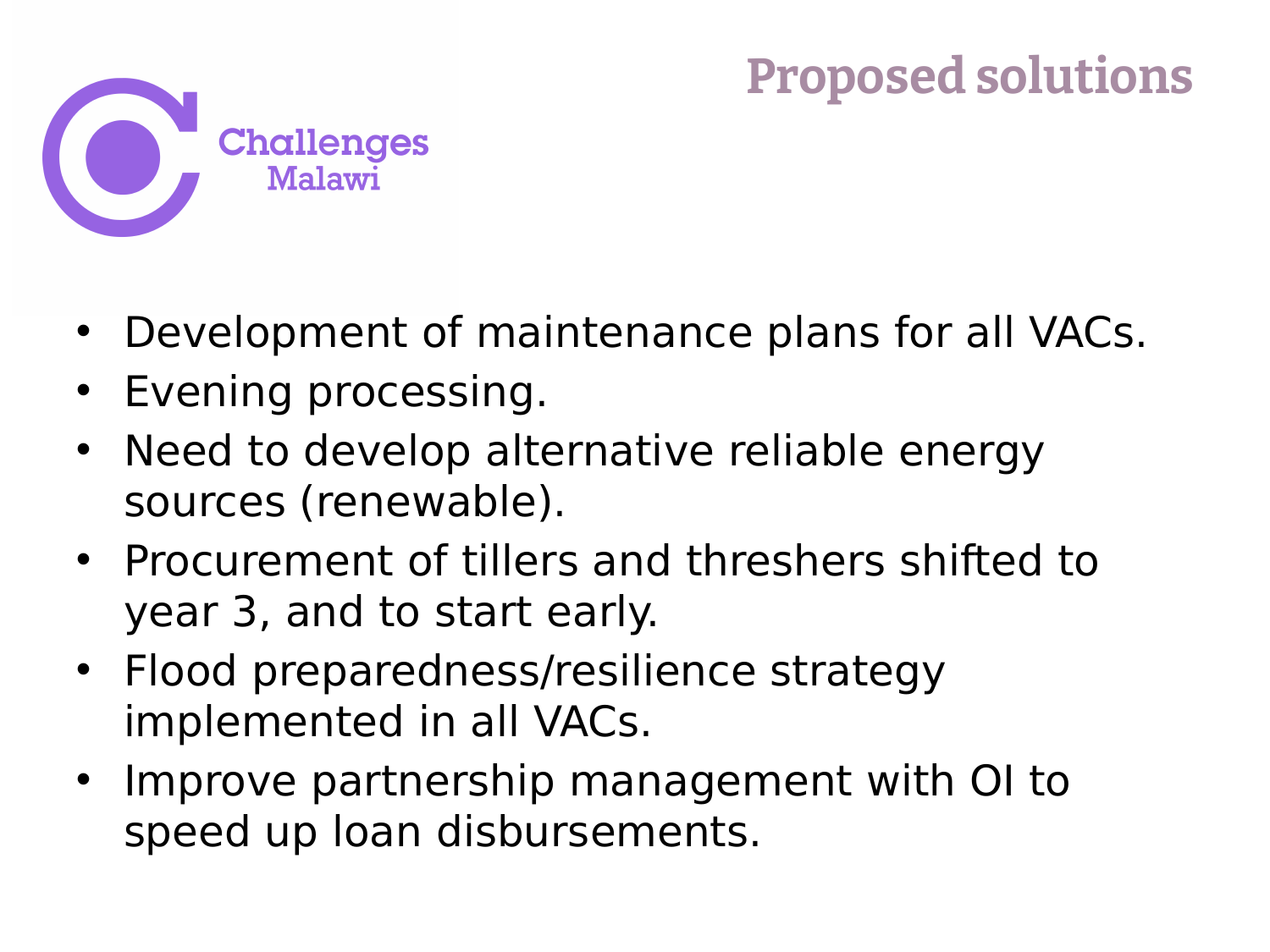

# Proposed solutions

Development of maintenance plans for all VACs.
Evening processing.
Need to develop alternative reliable energy sources (renewable).
Procurement of tillers and threshers shifted to year 3, and to start early.
Flood preparedness/resilience strategy implemented in all VACs.
Improve partnership management with OI to speed up loan disbursements.